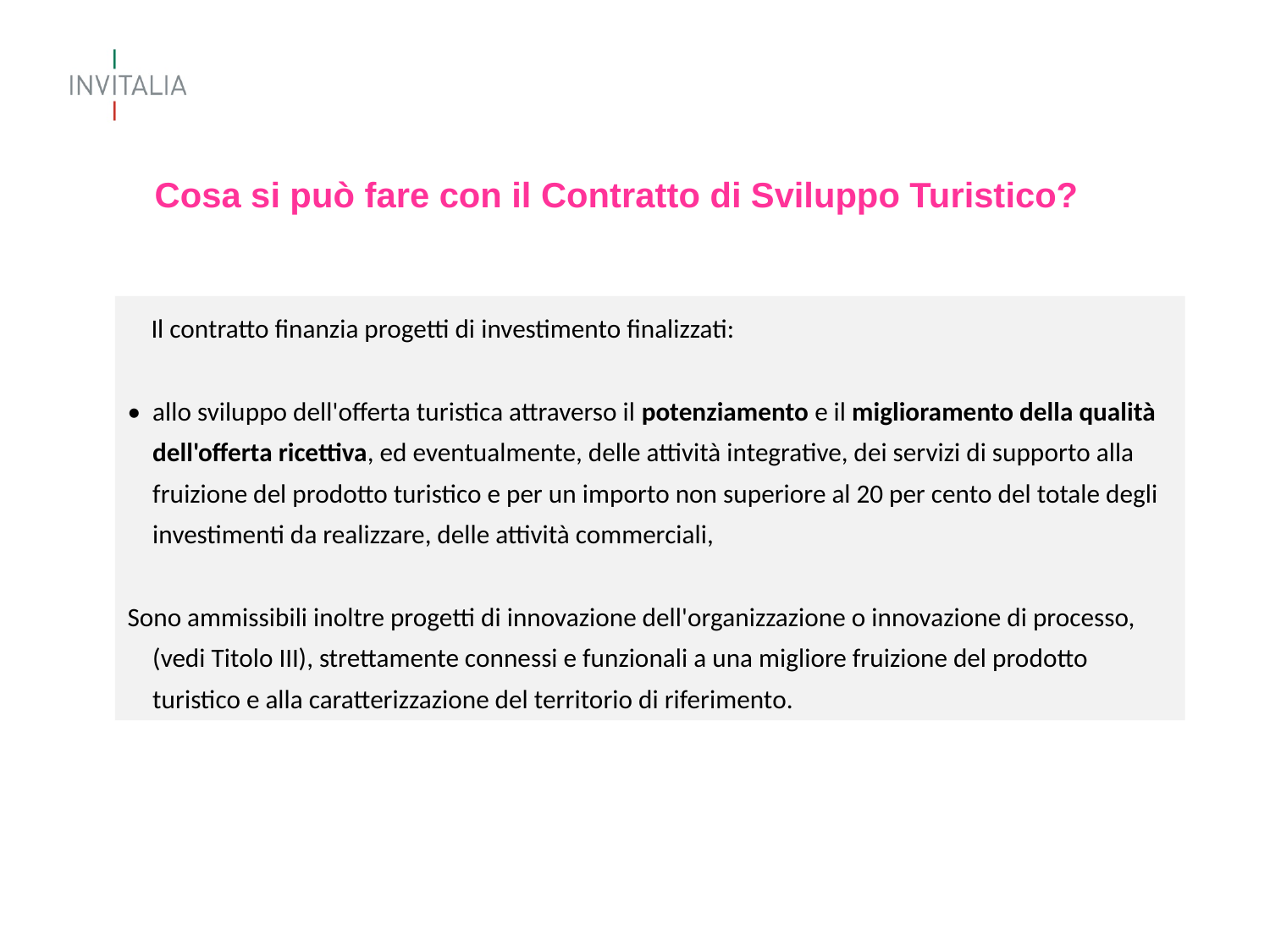

# Cosa si può fare con il Contratto di Sviluppo Turistico?
    Il contratto finanzia progetti di investimento finalizzati:

•	allo sviluppo dell'offerta turistica attraverso il potenziamento e il miglioramento della qualità dell'offerta ricettiva, ed eventualmente, delle attività integrative, dei servizi di supporto alla fruizione del prodotto turistico e per un importo non superiore al 20 per cento del totale degli investimenti da realizzare, delle attività commerciali,

Sono ammissibili inoltre progetti di innovazione dell'organizzazione o innovazione di processo, (vedi Titolo III), strettamente connessi e funzionali a una migliore fruizione del prodotto turistico e alla caratterizzazione del territorio di riferimento.